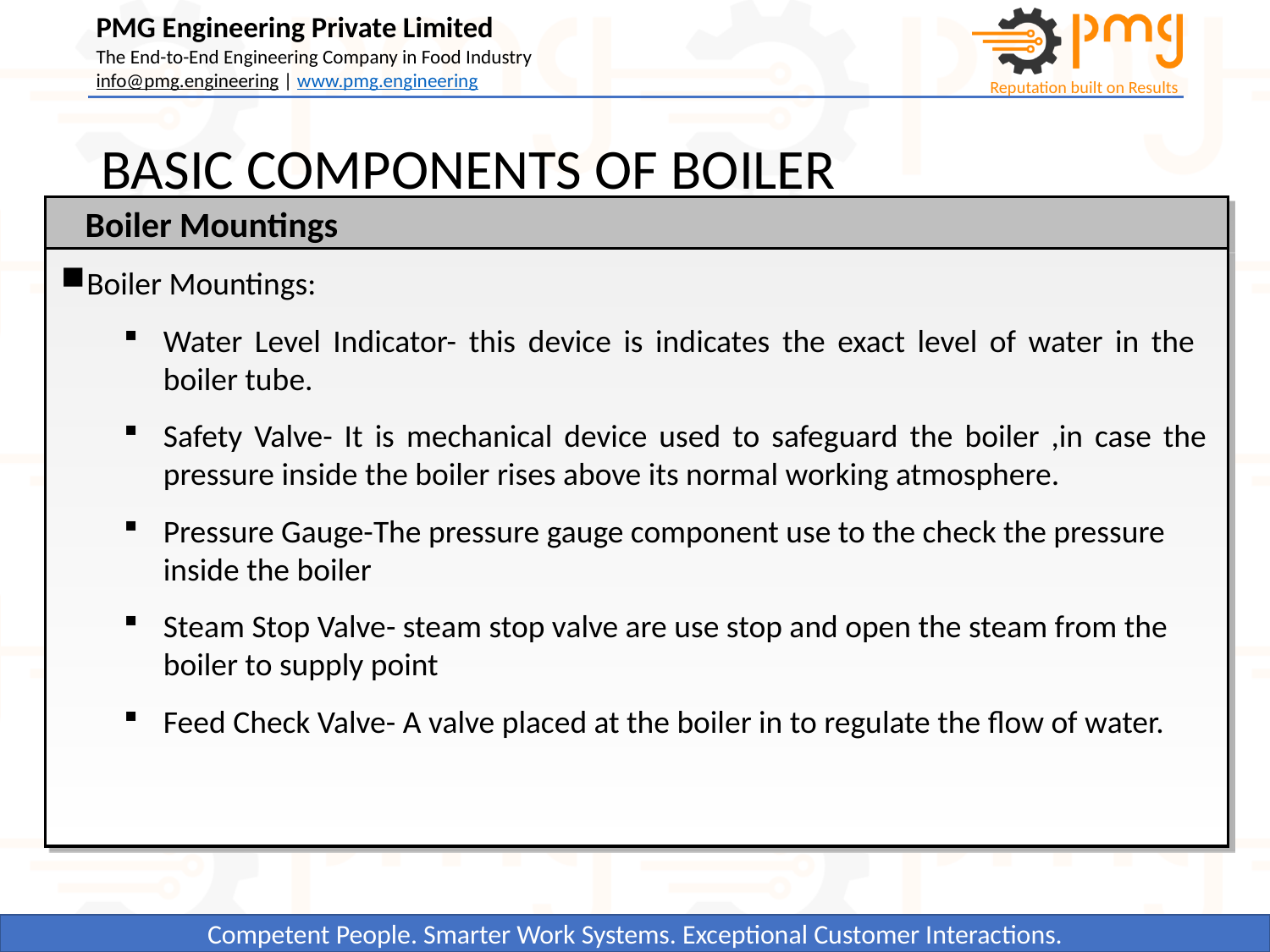

# BASIC COMPONENTS OF BOILER
Boiler Mountings
Boiler Mountings:
Water Level Indicator- this device is indicates the exact level of water in the  boiler tube.
Safety Valve- It is mechanical device used to safeguard the boiler ,in case the pressure inside the boiler rises above its normal working atmosphere.
Pressure Gauge-The pressure gauge component use to the check the pressure inside the boiler
Steam Stop Valve- steam stop valve are use stop and open the steam from the boiler to supply point
Feed Check Valve- A valve placed at the boiler in to regulate the flow of water.